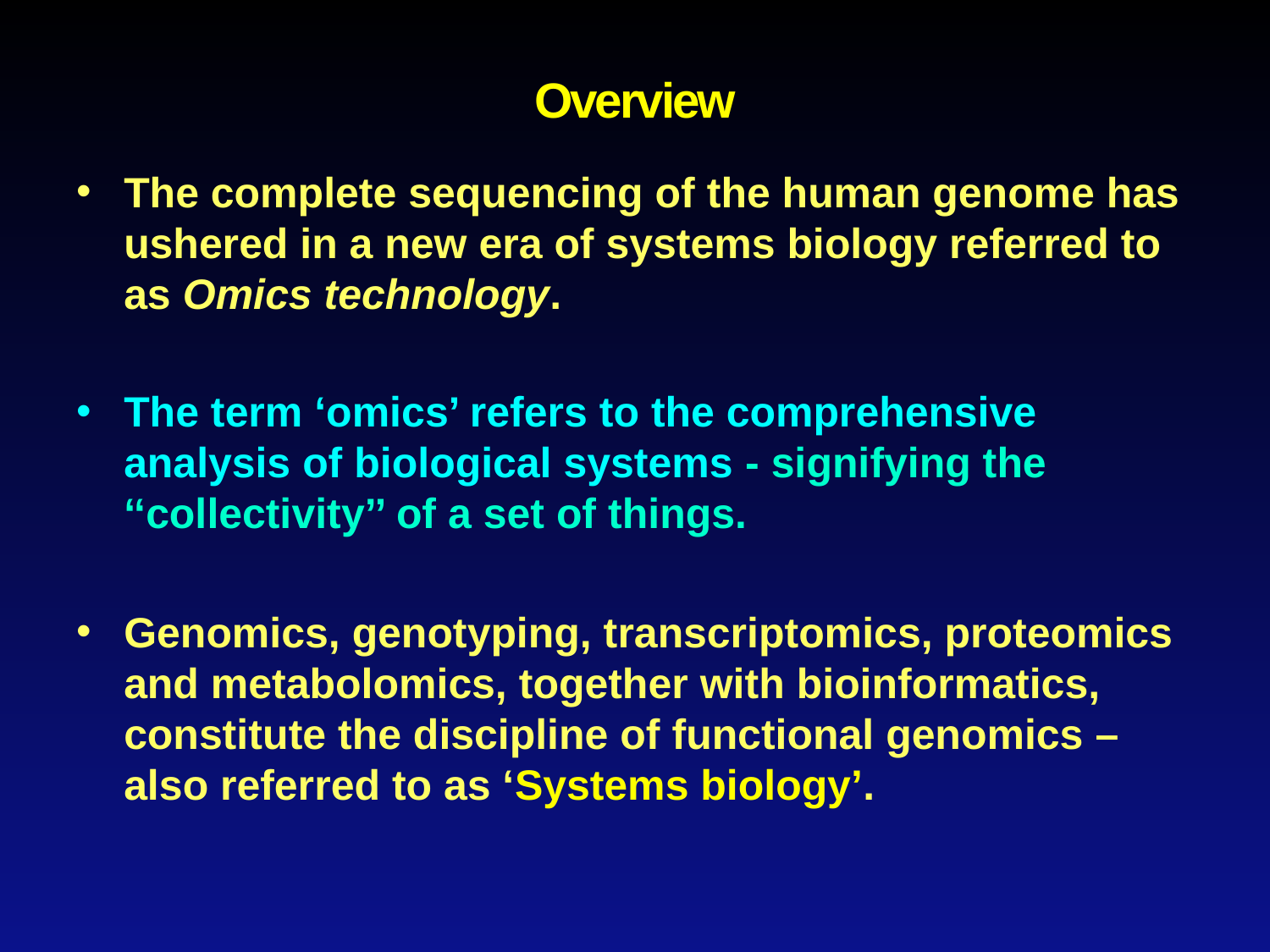

# Overview
The complete sequencing of the human genome has ushered in a new era of systems biology referred to as Omics technology.

The term ‘omics’ refers to the comprehensive analysis of biological systems - signifying the ‘‘collectivity’’ of a set of things.

Genomics, genotyping, transcriptomics, proteomics and metabolomics, together with bioinformatics, constitute the discipline of functional genomics – also referred to as ‘Systems biology’.